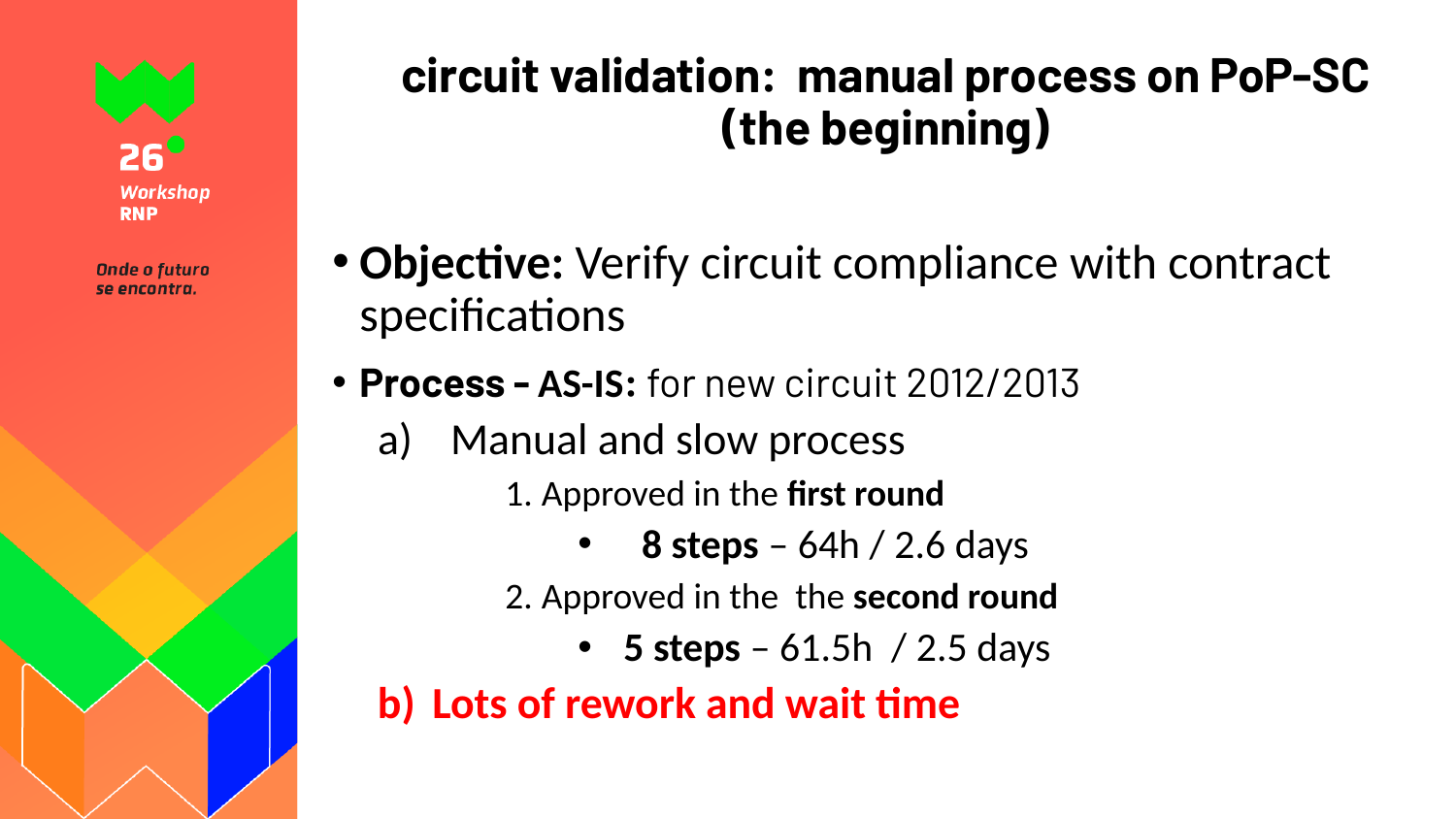

# circuit validation:  manual process on PoP-SC (the beginning)
Objective: Verify circuit compliance with contract specifications
Process - AS-IS: for new circuit 2012/2013
Manual and slow process
Approved in the first round
 8 steps – 64h / 2.6 days
Approved in the  the second round
 5 steps – 61.5h  / 2.5 days
Lots of rework and wait time